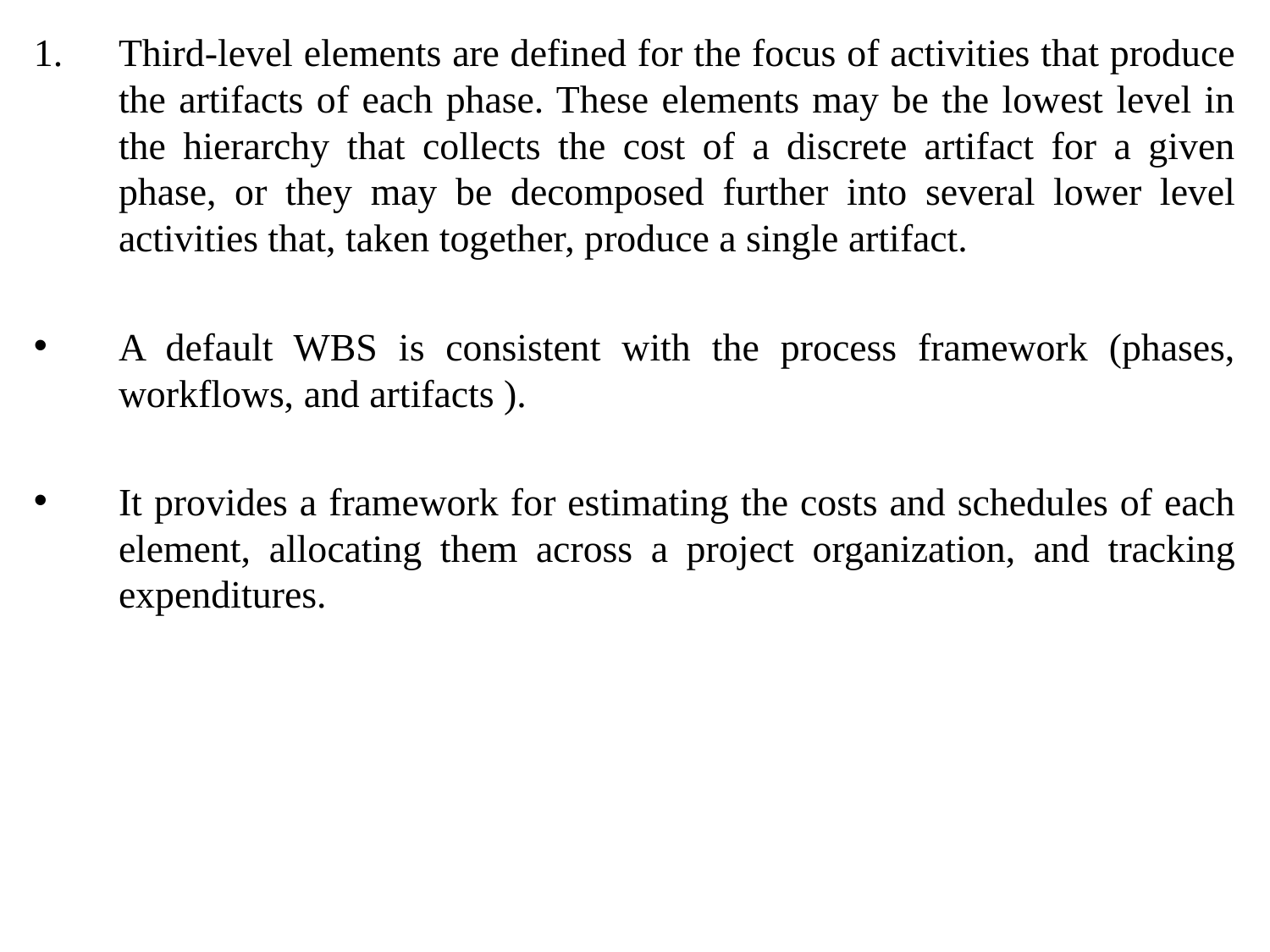

Third-level elements are defined for the focus of activities that produce the artifacts of each phase. These elements may be the lowest level in the hierarchy that collects the cost of a discrete artifact for a given phase, or they may be decomposed further into several lower level activities that, taken together, produce a single artifact.

A default WBS is consistent with the process framework (phases, workflows, and artifacts ).

It provides a framework for estimating the costs and schedules of each element, allocating them across a project organization, and tracking expenditures.